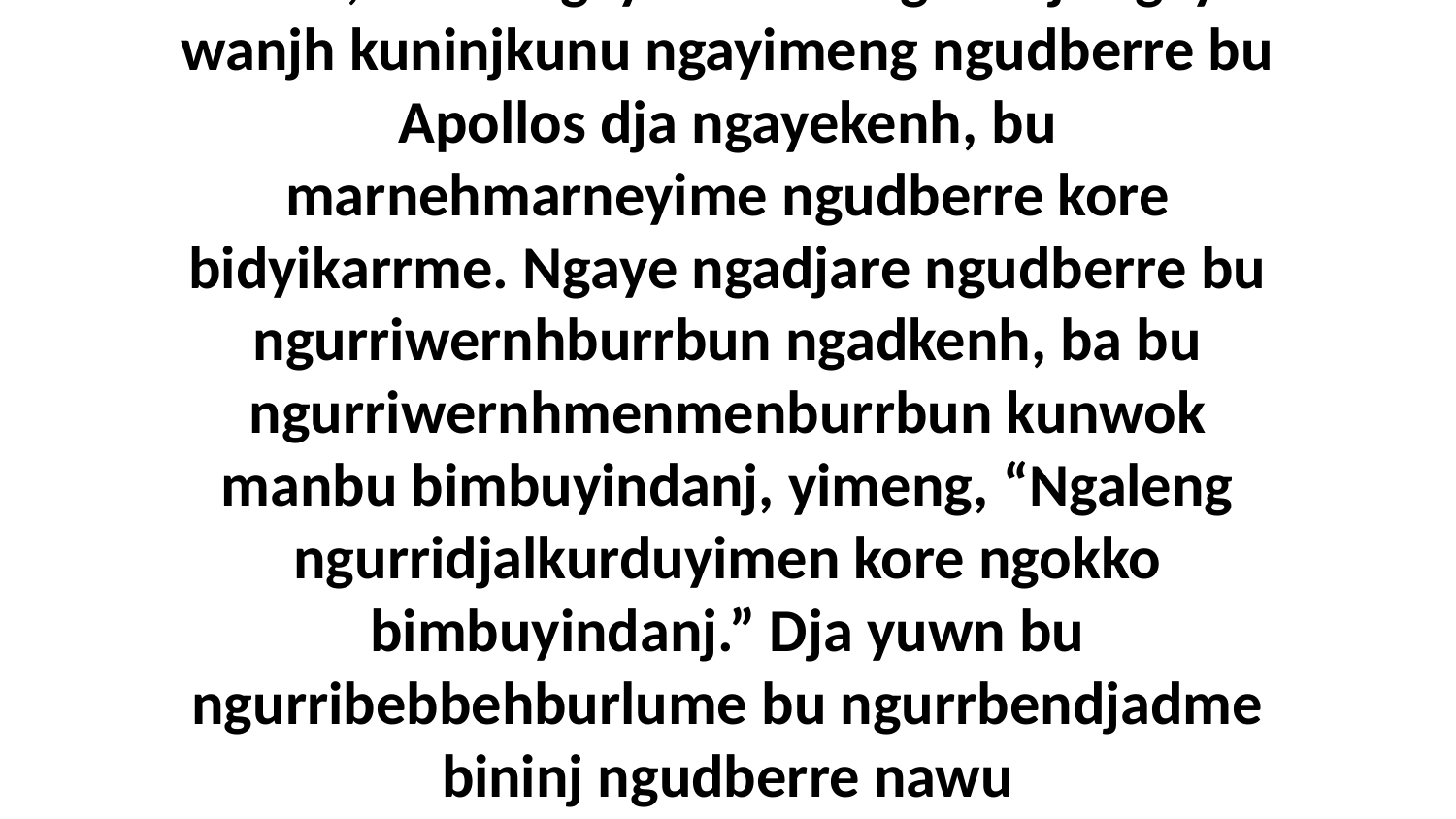

6 Mah, nawu ngaye karridangerrinj. Ngaye wanjh kuninjkunu ngayimeng ngudberre bu Apollos dja ngayekenh, bu marnehmarneyime ngudberre kore bidyikarrme. Ngaye ngadjare ngudberre bu ngurriwernhburrbun ngadkenh, ba bu ngurriwernhmenmenburrbun kunwok manbu bimbuyindanj, yimeng, “Ngaleng ngurridjalkurduyimen kore ngokko bimbuyindanj.” Dja yuwn bu ngurribebbehburlume bu ngurrbendjadme bininj ngudberre nawu kabirriwohrnawohrnan yiwarrudjkenh.